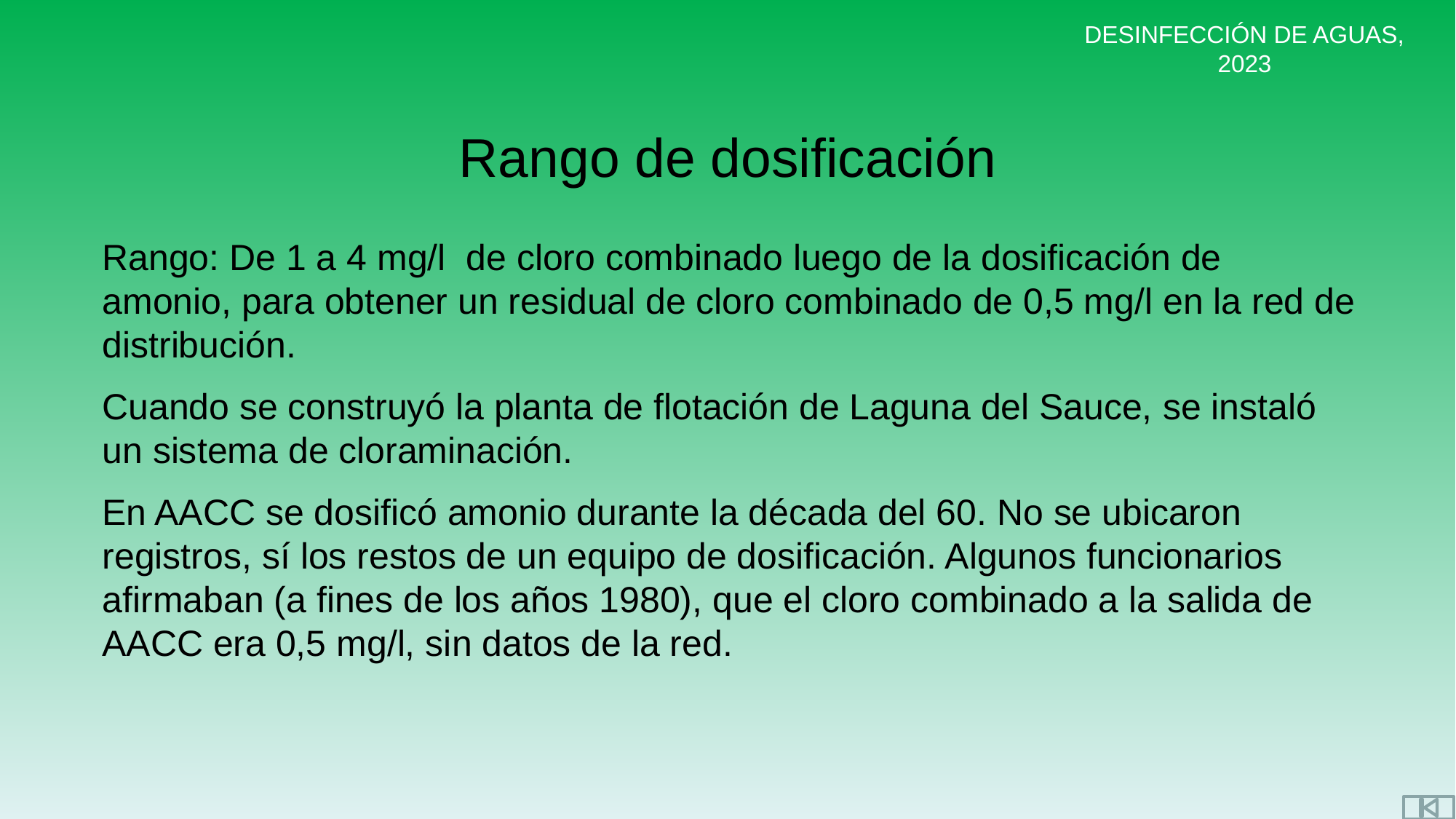

Rango de dosificación
Rango: De 1 a 4 mg/l  de cloro combinado luego de la dosificación de amonio, para obtener un residual de cloro combinado de 0,5 mg/l en la red de distribución.
Cuando se construyó la planta de flotación de Laguna del Sauce, se instaló un sistema de cloraminación.
En AACC se dosificó amonio durante la década del 60. No se ubicaron registros, sí los restos de un equipo de dosificación. Algunos funcionarios afirmaban (a fines de los años 1980), que el cloro combinado a la salida de AACC era 0,5 mg/l, sin datos de la red.